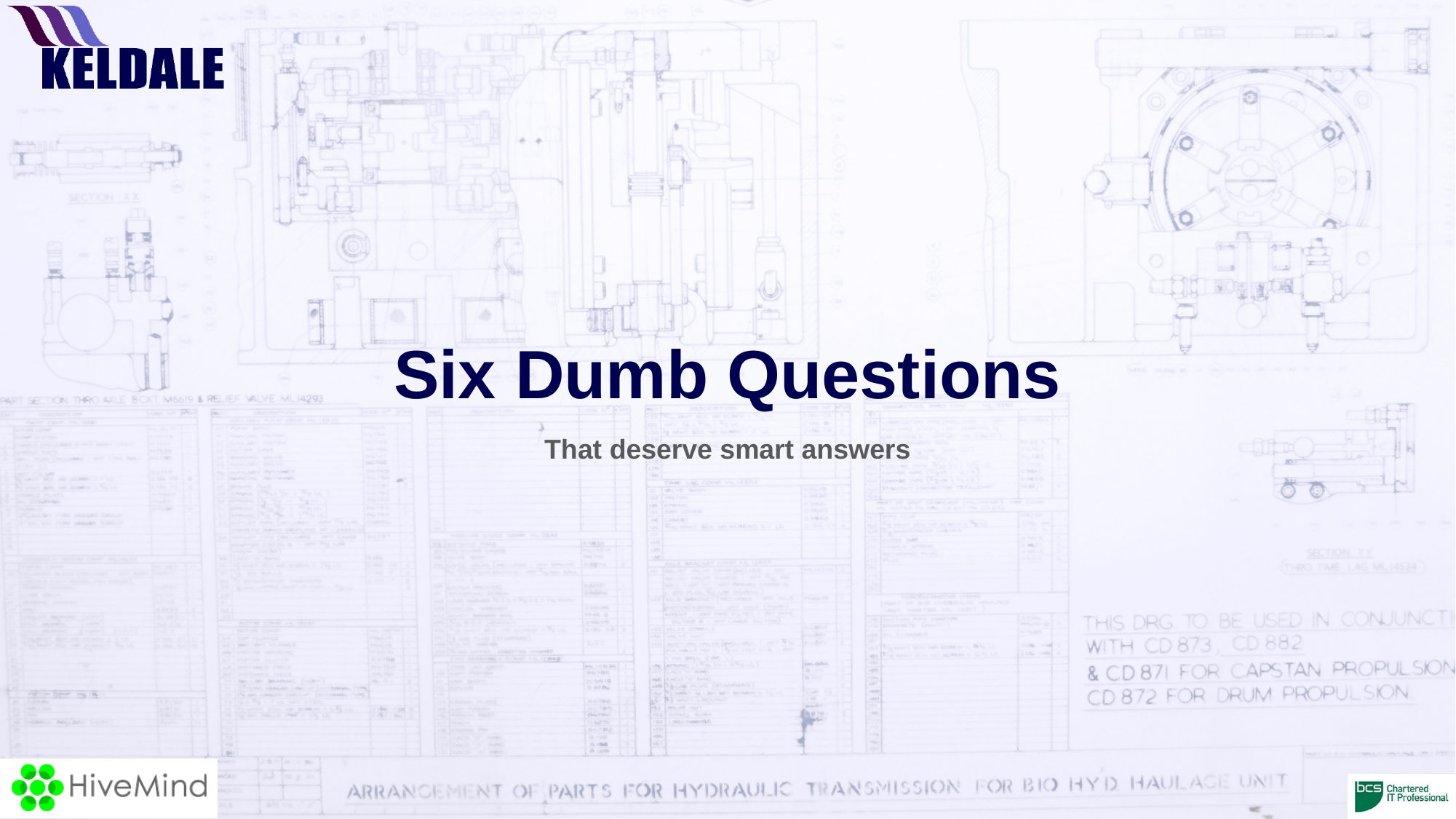

# Six Dumb Questions
That deserve smart answers